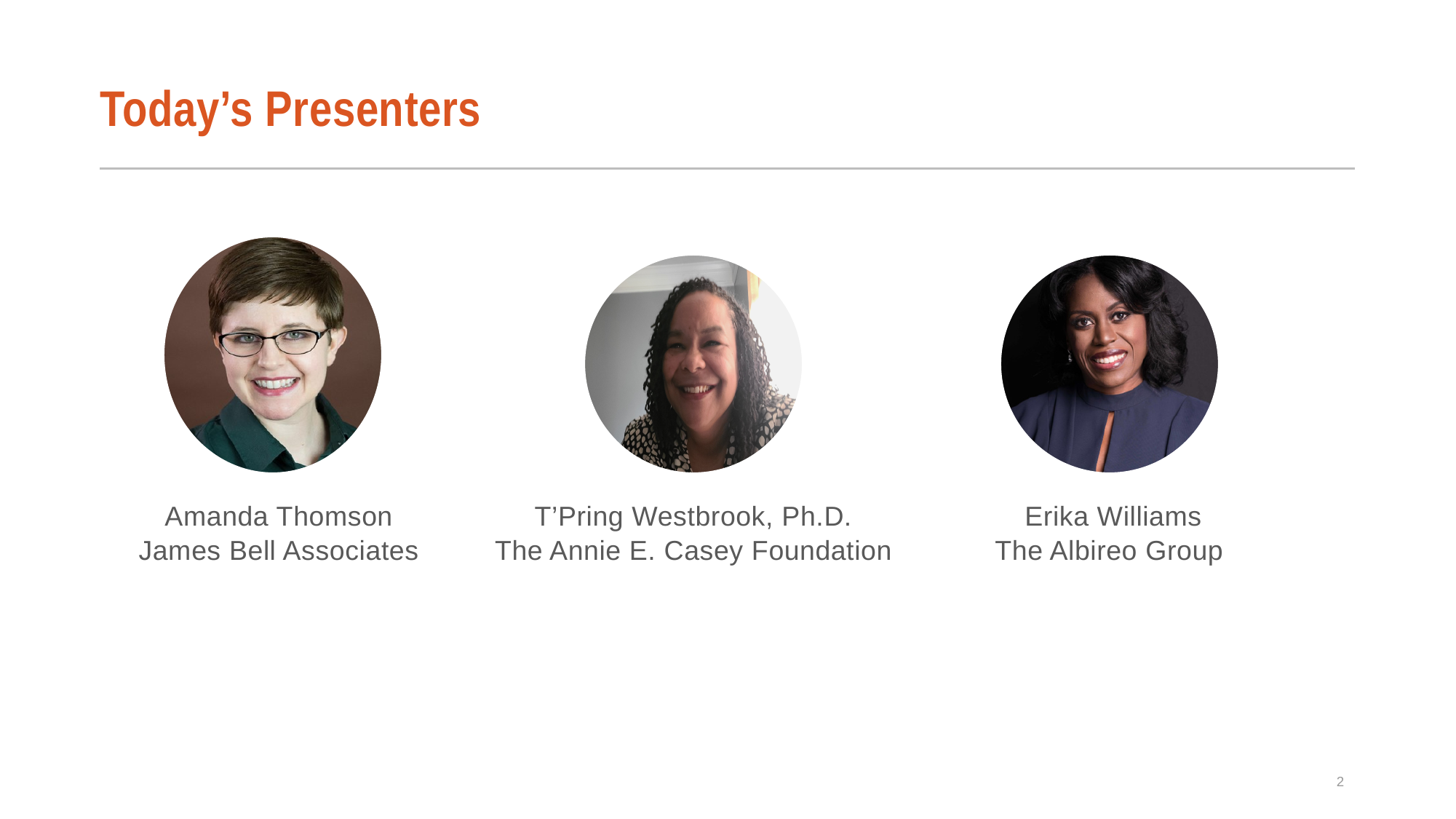

# Today’s Presenters

Amanda Thomson
James Bell Associates
T’Pring Westbrook, Ph.D.
The Annie E. Casey Foundation
Erika Williams
The Albireo Group
2